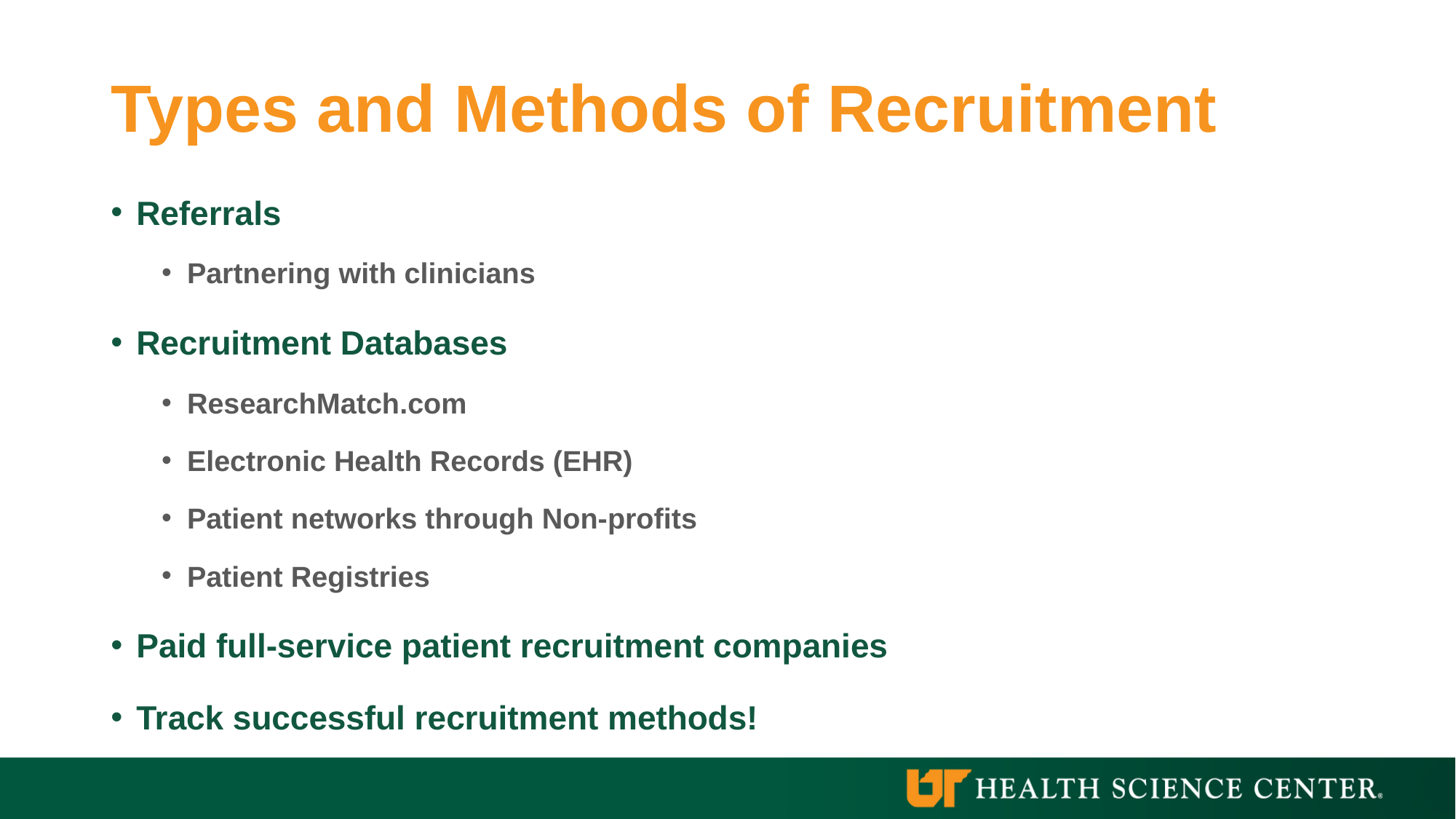

# Types and Methods of Recruitment​
Referrals​
Partnering with clinicians​
Recruitment Databases ​
ResearchMatch.com​
Electronic Health Records (EHR)​
Patient networks through Non-profits​
Patient Registries​
Paid full-service patient recruitment companies
Track successful recruitment methods!